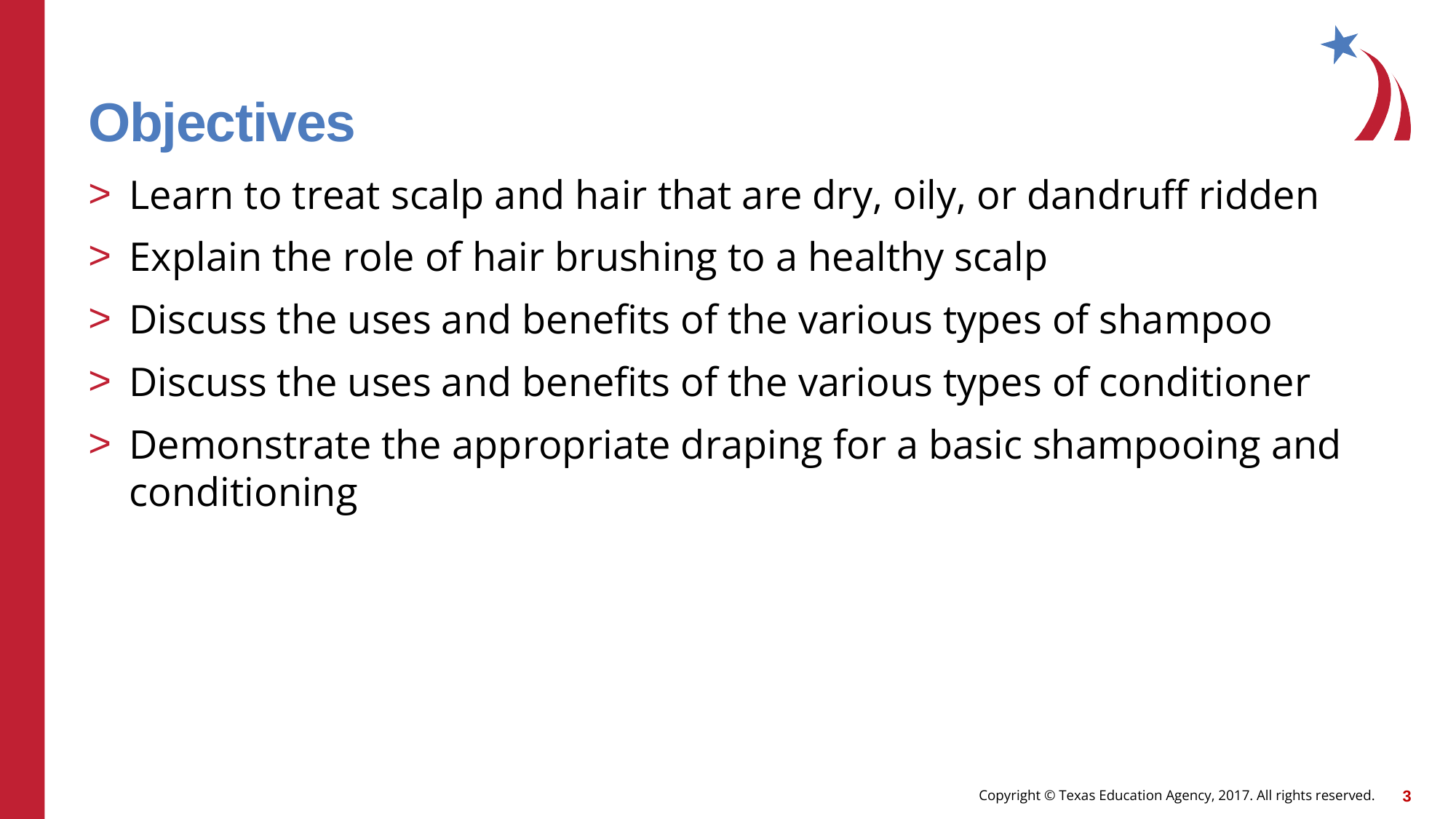

# Objectives
Learn to treat scalp and hair that are dry, oily, or dandruff ridden
Explain the role of hair brushing to a healthy scalp
Discuss the uses and benefits of the various types of shampoo
Discuss the uses and benefits of the various types of conditioner
Demonstrate the appropriate draping for a basic shampooing and conditioning